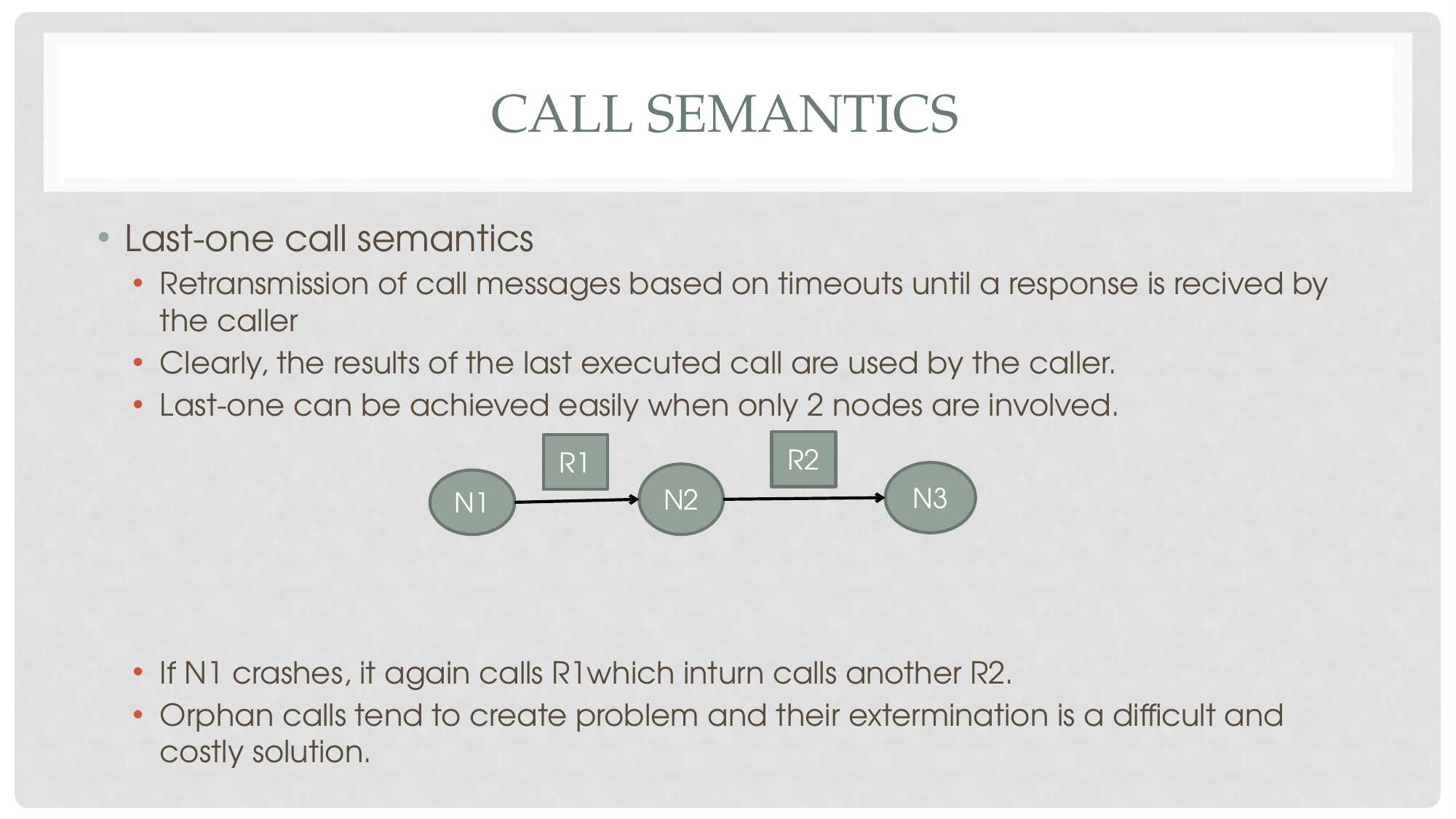

# Call Semantics
Last-one call semantics
Retransmission of call messages based on timeouts until a response is recived by the caller
Clearly, the results of the last executed call are used by the caller.
Last-one can be achieved easily when only 2 nodes are involved.

If N1 crashes, it again calls R1which inturn calls another R2.
Orphan calls tend to create problem and their extermination is a difficult and costly solution.
R2
R1
N3
N2
N1